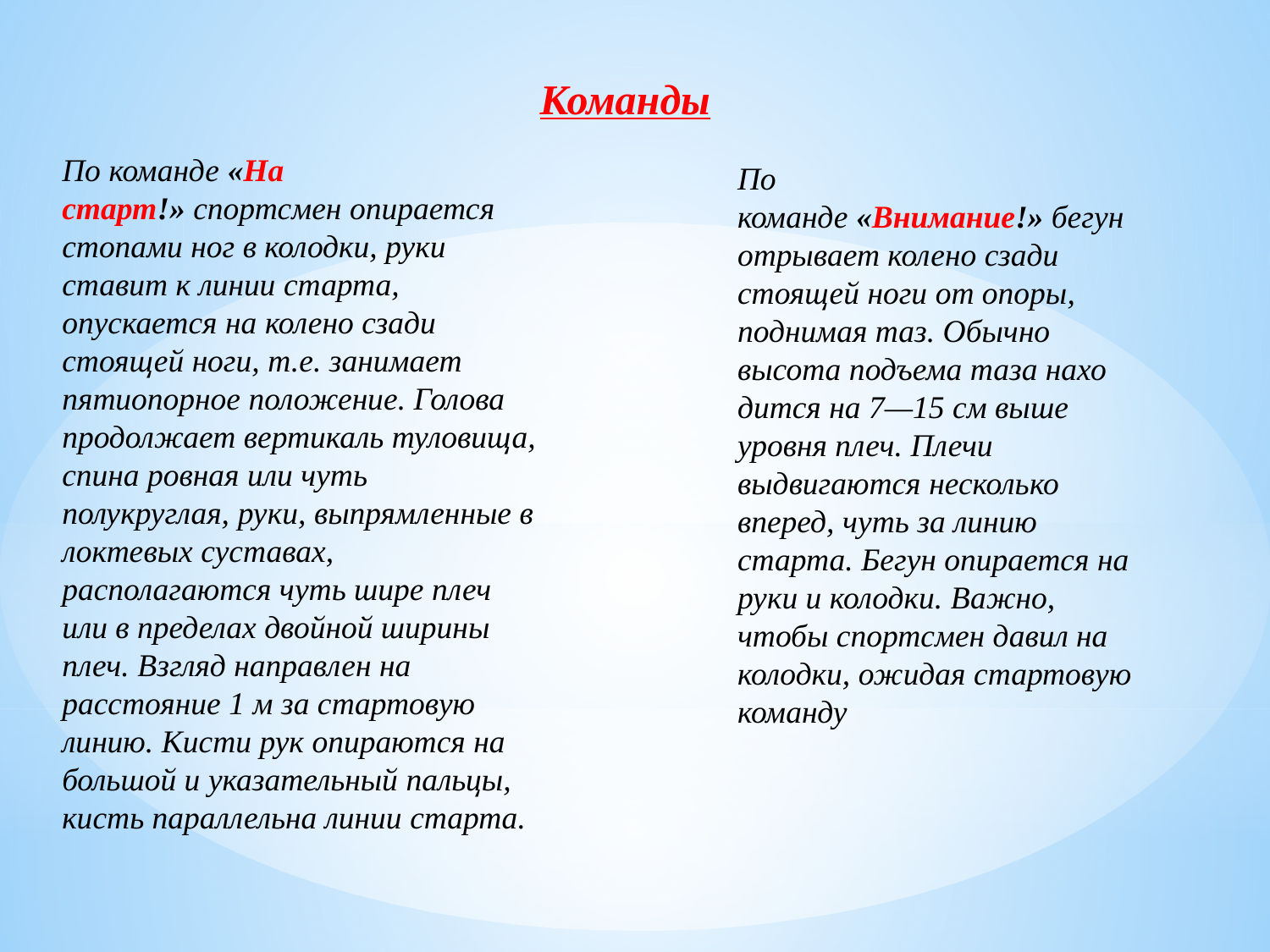

Команды
По команде «На старт!» спортсмен опирается стопами ног в колодки, руки ставит к линии старта, опускается на колено сзади стоящей ноги, т.е. занимает пятиопорное положение. Голова про­должает вертикаль туловища, спина ровная или чуть полукруглая, руки, выпрямленные в локтевых суставах, располагаются чуть шире плеч или в пределах двойной ширины плеч. Взгляд направлен на расстояние 1 м за стартовую линию. Кисти рук опираются на боль­шой и указательный пальцы, кисть параллельна линии старта.
По команде «Внимание!» бегун отрывает колено сзади стоящей ноги от опоры, поднимая таз. Обычно высота подъема таза нахо­дится на 7—15 см выше уровня плеч. Плечи выдвигаются несколь­ко вперед, чуть за линию старта. Бегун опирается на руки и колод­ки. Важно, чтобы спортсмен давил на колодки, ожидая стартовую команду